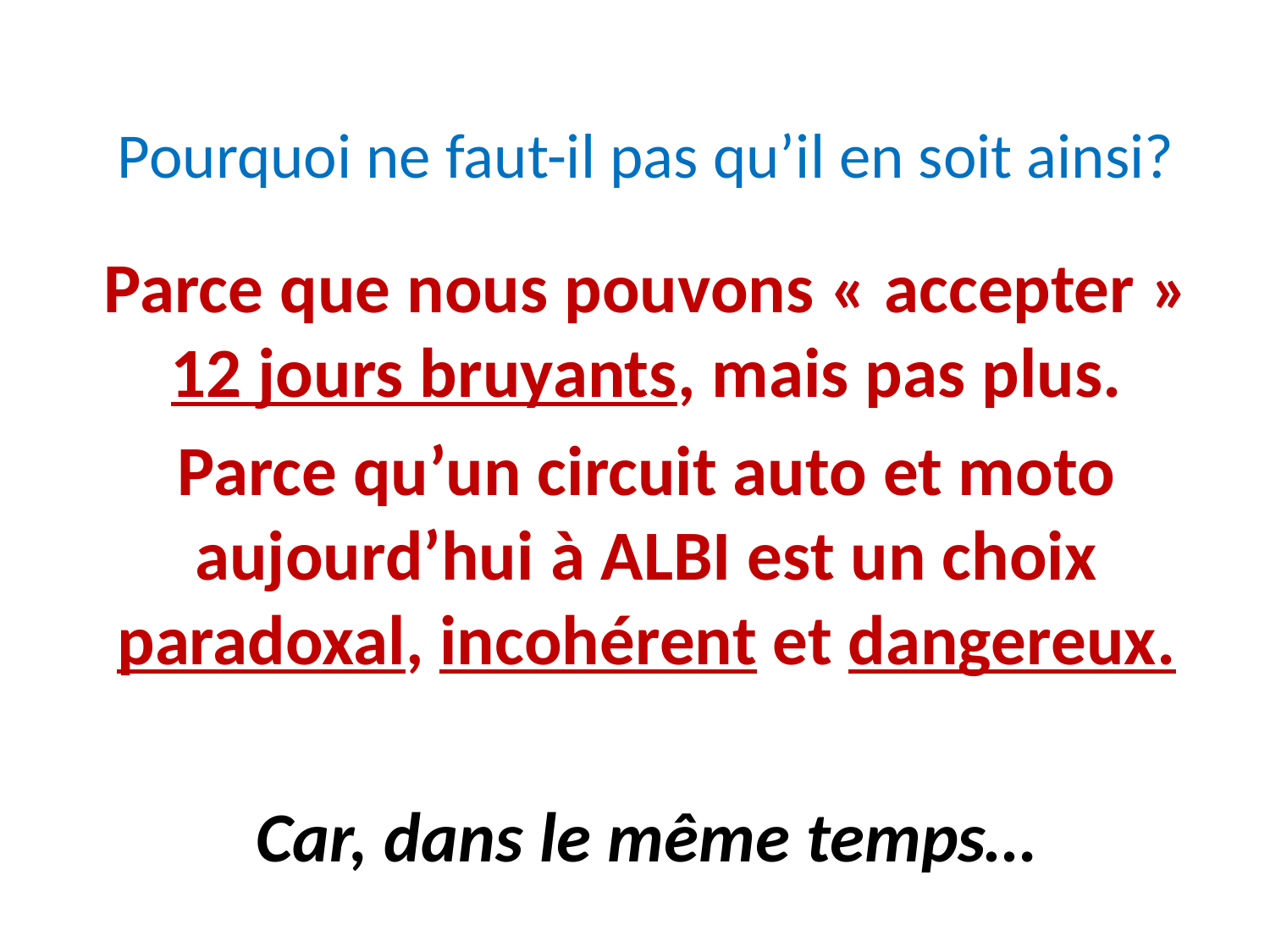

# Pourquoi ne faut-il pas qu’il en soit ainsi?
Parce que nous pouvons « accepter » 12 jours bruyants, mais pas plus.
Parce qu’un circuit auto et moto aujourd’hui à ALBI est un choix paradoxal, incohérent et dangereux.

Car, dans le même temps…